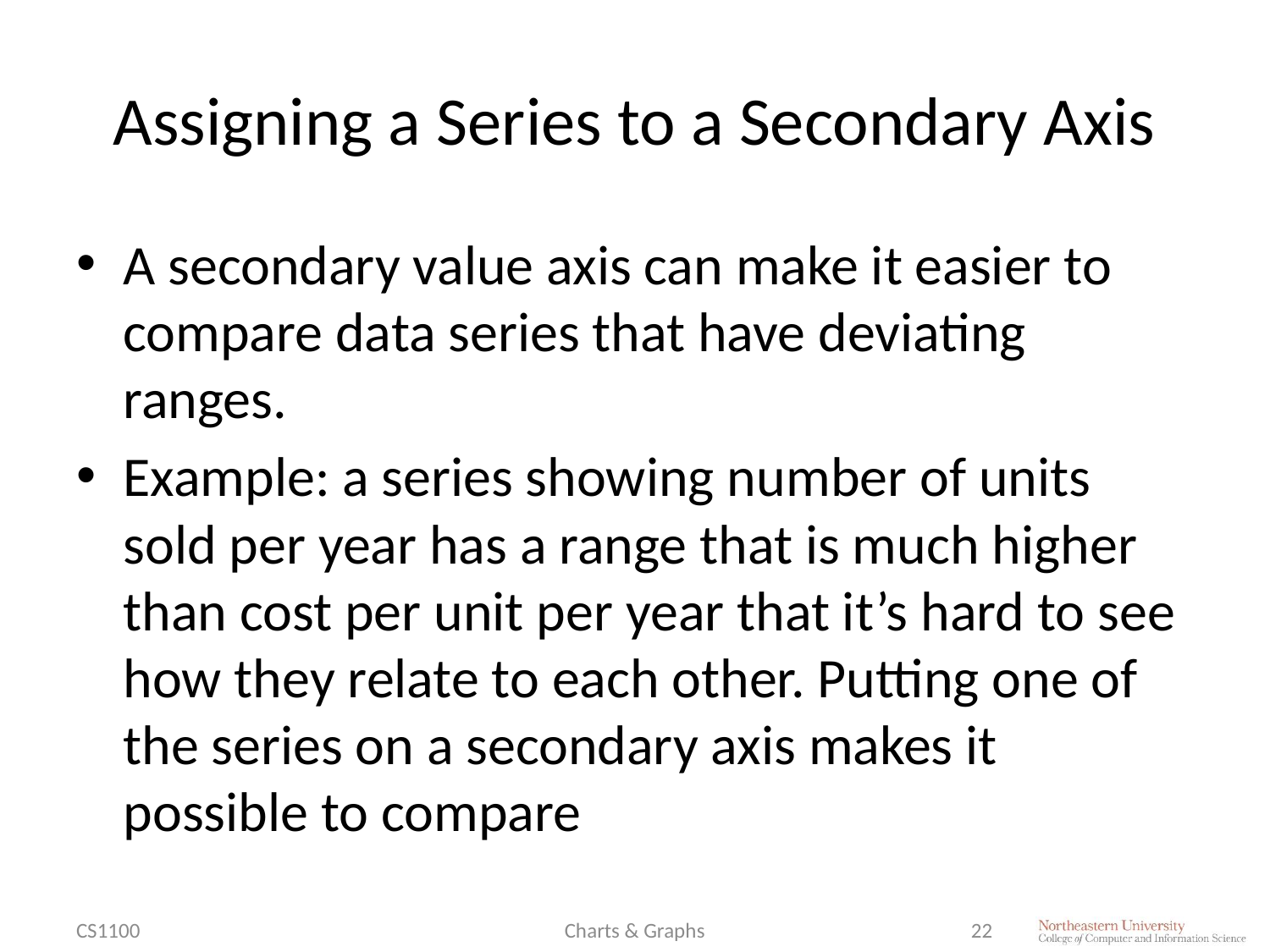

# Assigning a Series to a Secondary Axis
A secondary value axis can make it easier to compare data series that have deviating ranges.
Example: a series showing number of units sold per year has a range that is much higher than cost per unit per year that it’s hard to see how they relate to each other. Putting one of the series on a secondary axis makes it possible to compare

CS1100
Charts & Graphs
22